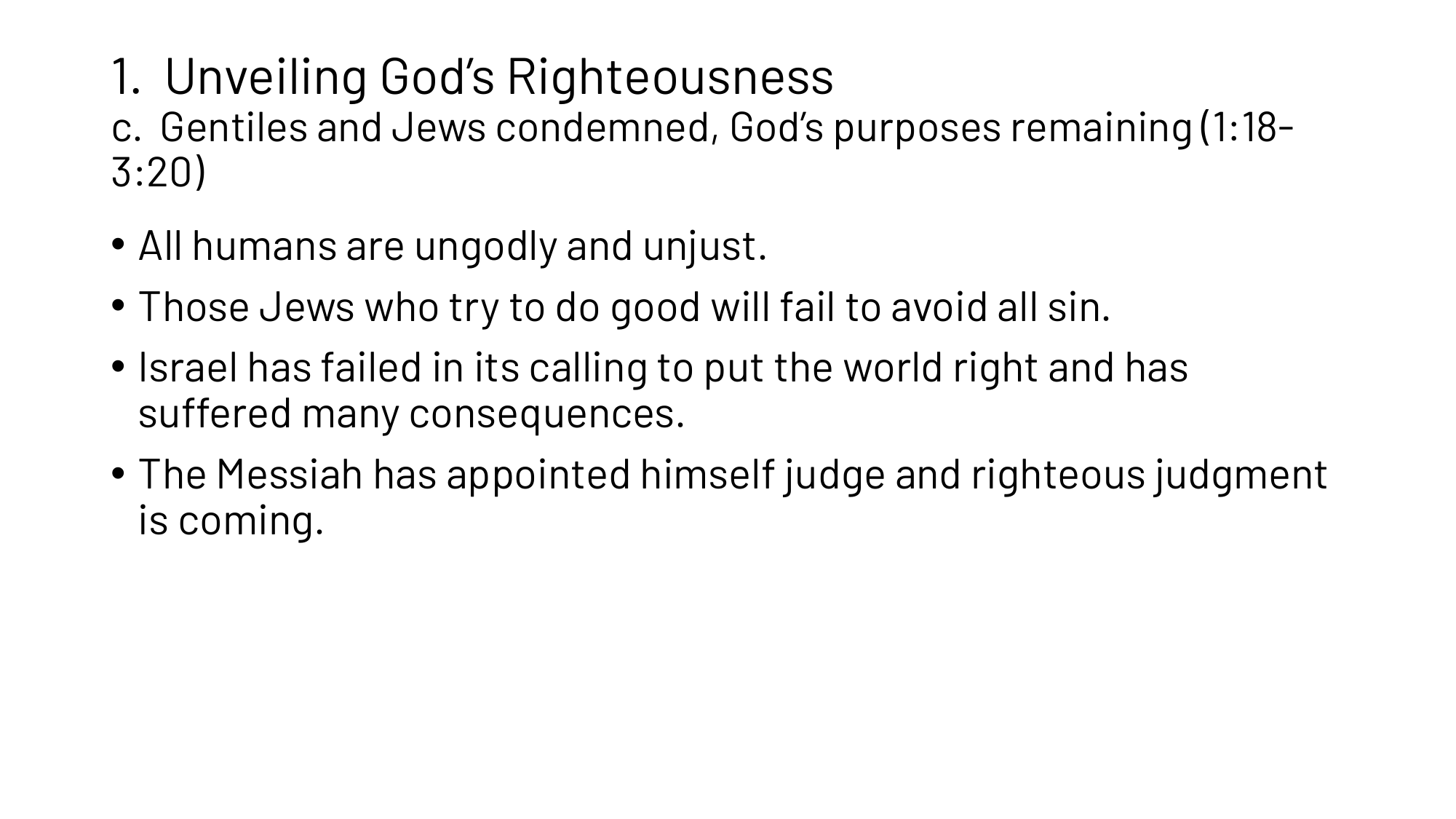

# 1.  Unveiling God’s Righteousness c.  Gentiles and Jews condemned, God’s purposes remaining (1:18-3:20)
All humans are ungodly and unjust.
Those Jews who try to do good will fail to avoid all sin.
Israel has failed in its calling to put the world right and has suffered many consequences.
The Messiah has appointed himself judge and righteous judgment is coming.